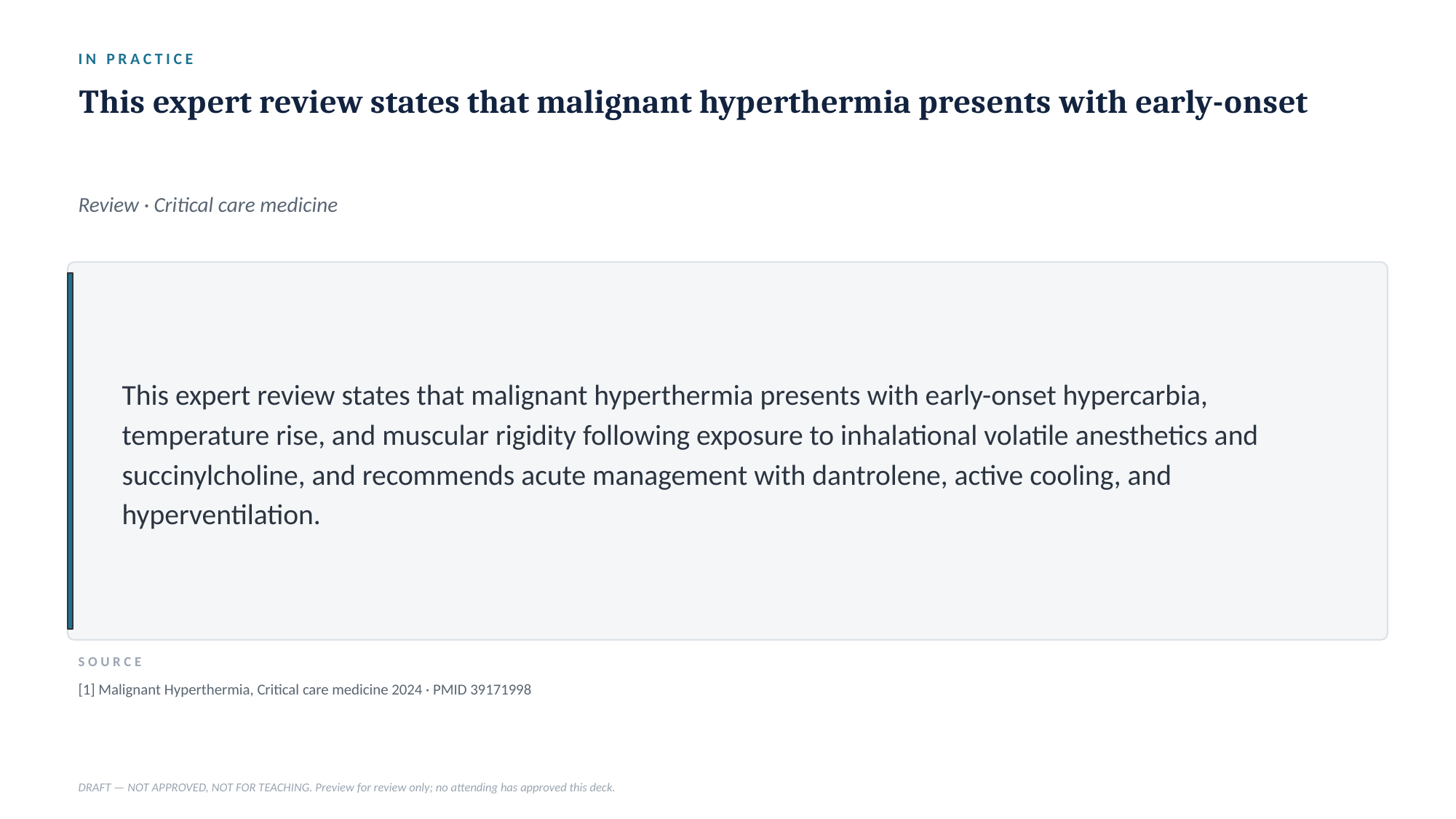

IN PRACTICE
This expert review states that malignant hyperthermia presents with early-onset
Review · Critical care medicine

This expert review states that malignant hyperthermia presents with early-onset hypercarbia, temperature rise, and muscular rigidity following exposure to inhalational volatile anesthetics and succinylcholine, and recommends acute management with dantrolene, active cooling, and hyperventilation.
SOURCE
[1] Malignant Hyperthermia, Critical care medicine 2024 · PMID 39171998
DRAFT — NOT APPROVED, NOT FOR TEACHING. Preview for review only; no attending has approved this deck.